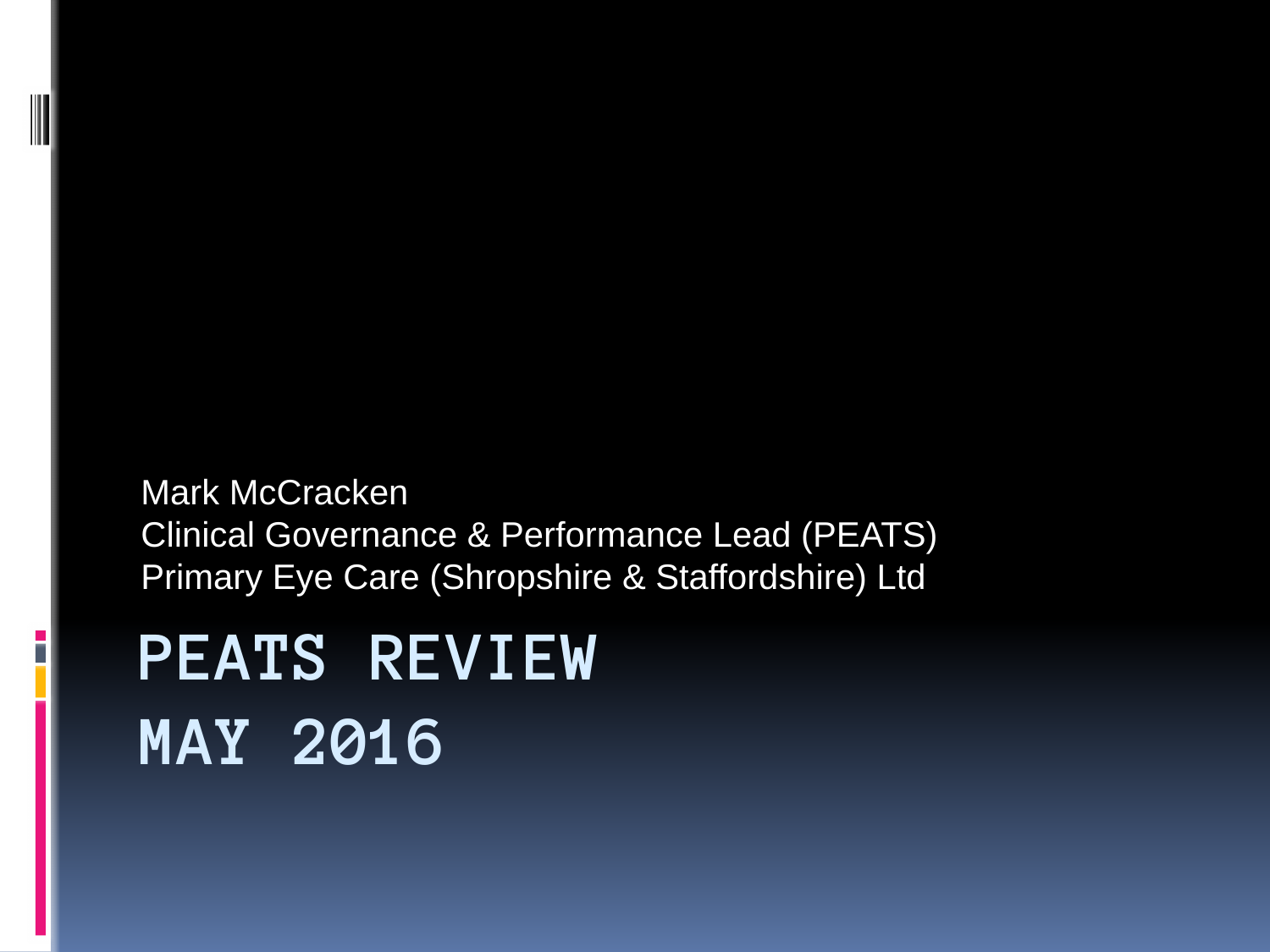

Mark McCracken
Clinical Governance & Performance Lead (PEATS)
Primary Eye Care (Shropshire & Staffordshire) Ltd
# PEATS Review MAY 2016